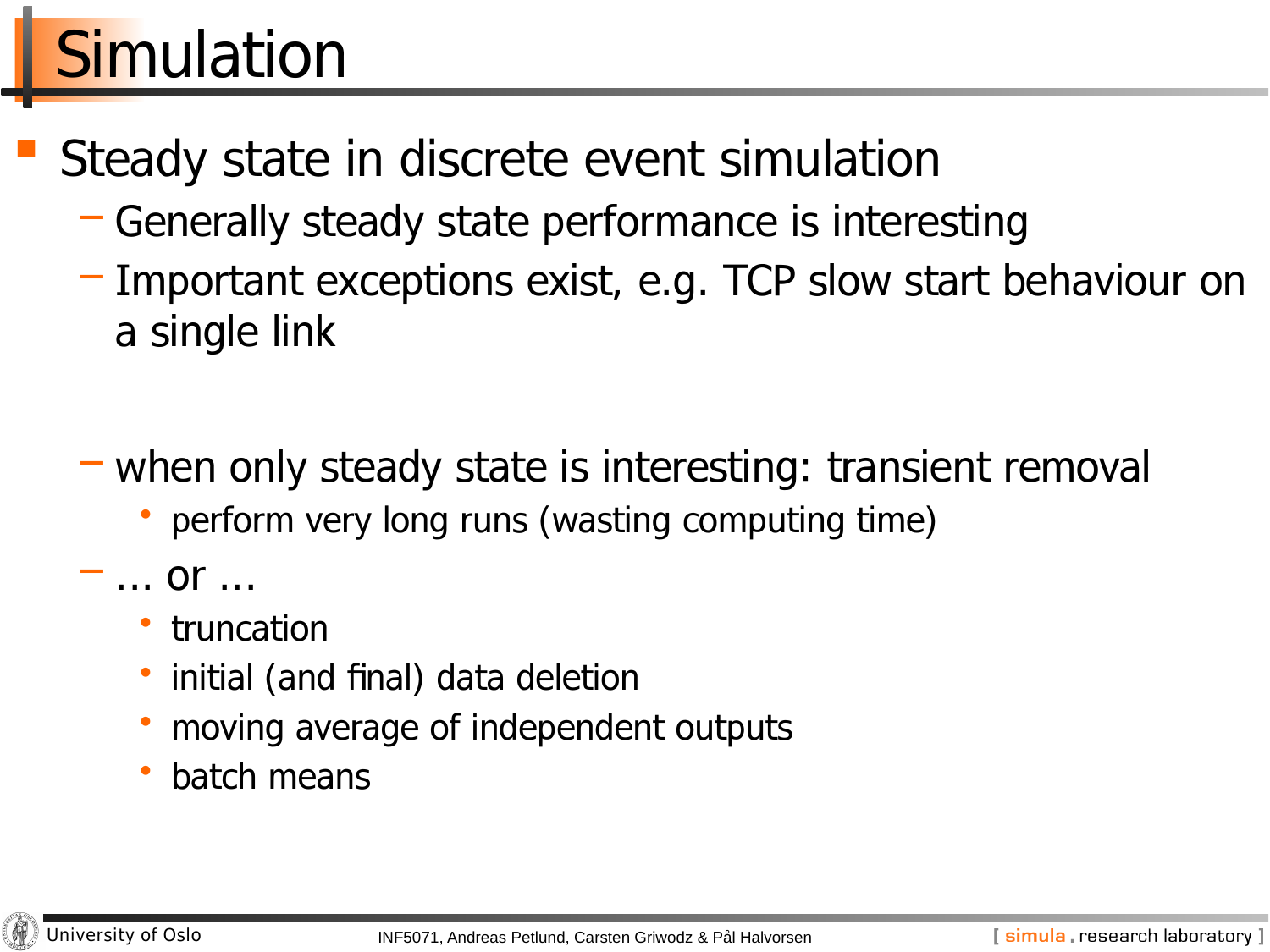

# Simulation
Steady state in discrete event simulation
Generally steady state performance is interesting
Important exceptions exist, e.g. TCP slow start behaviour on a single link

when only steady state is interesting: transient removal
perform very long runs (wasting computing time)
... or ...
truncation
initial (and final) data deletion
moving average of independent outputs
batch means